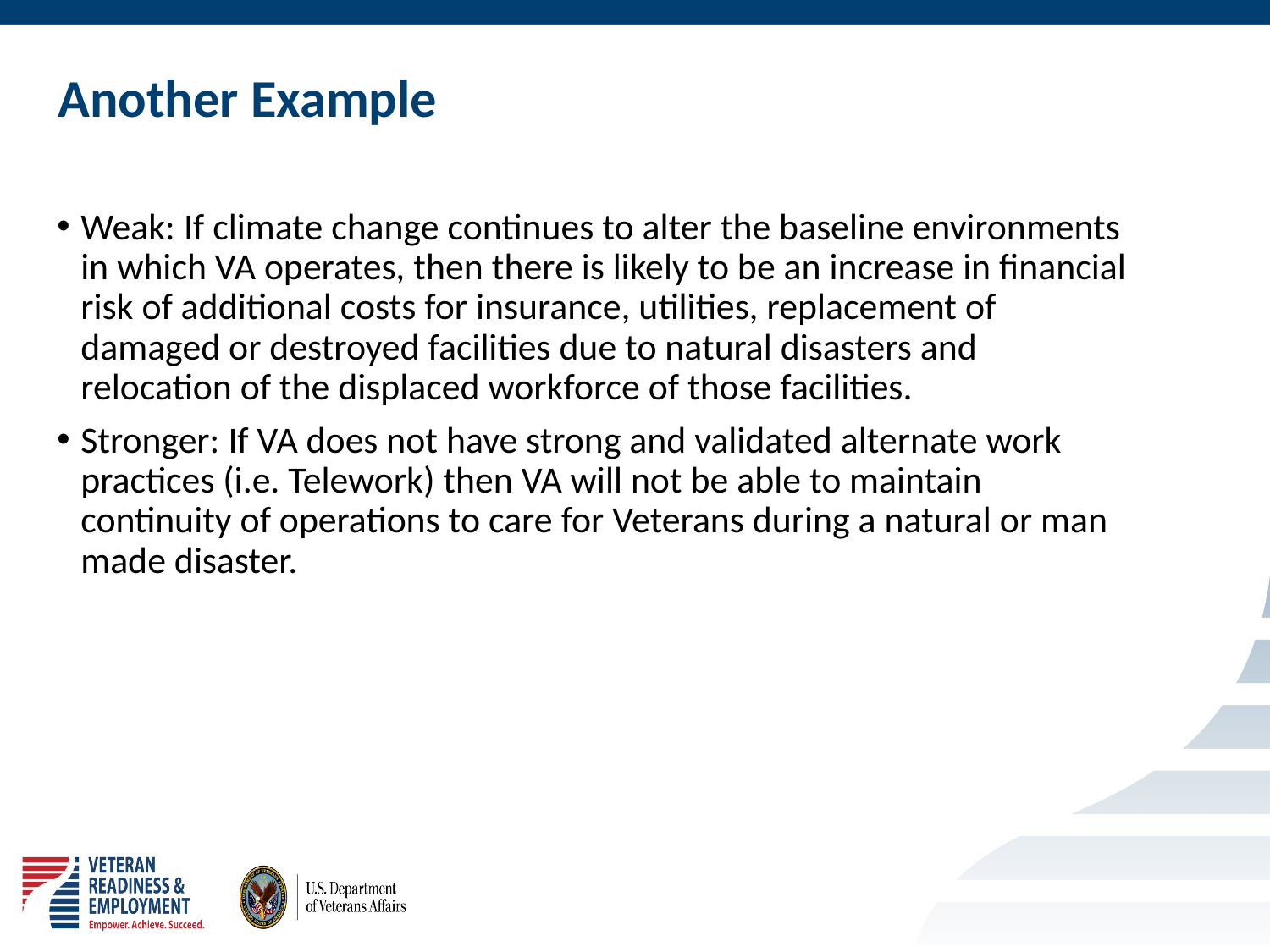

# Another Example
Weak: If climate change continues to alter the baseline environments in which VA operates, then there is likely to be an increase in financial risk of additional costs for insurance, utilities, replacement of damaged or destroyed facilities due to natural disasters and relocation of the displaced workforce of those facilities.
Stronger: If VA does not have strong and validated alternate work practices (i.e. Telework) then VA will not be able to maintain continuity of operations to care for Veterans during a natural or man made disaster.

22